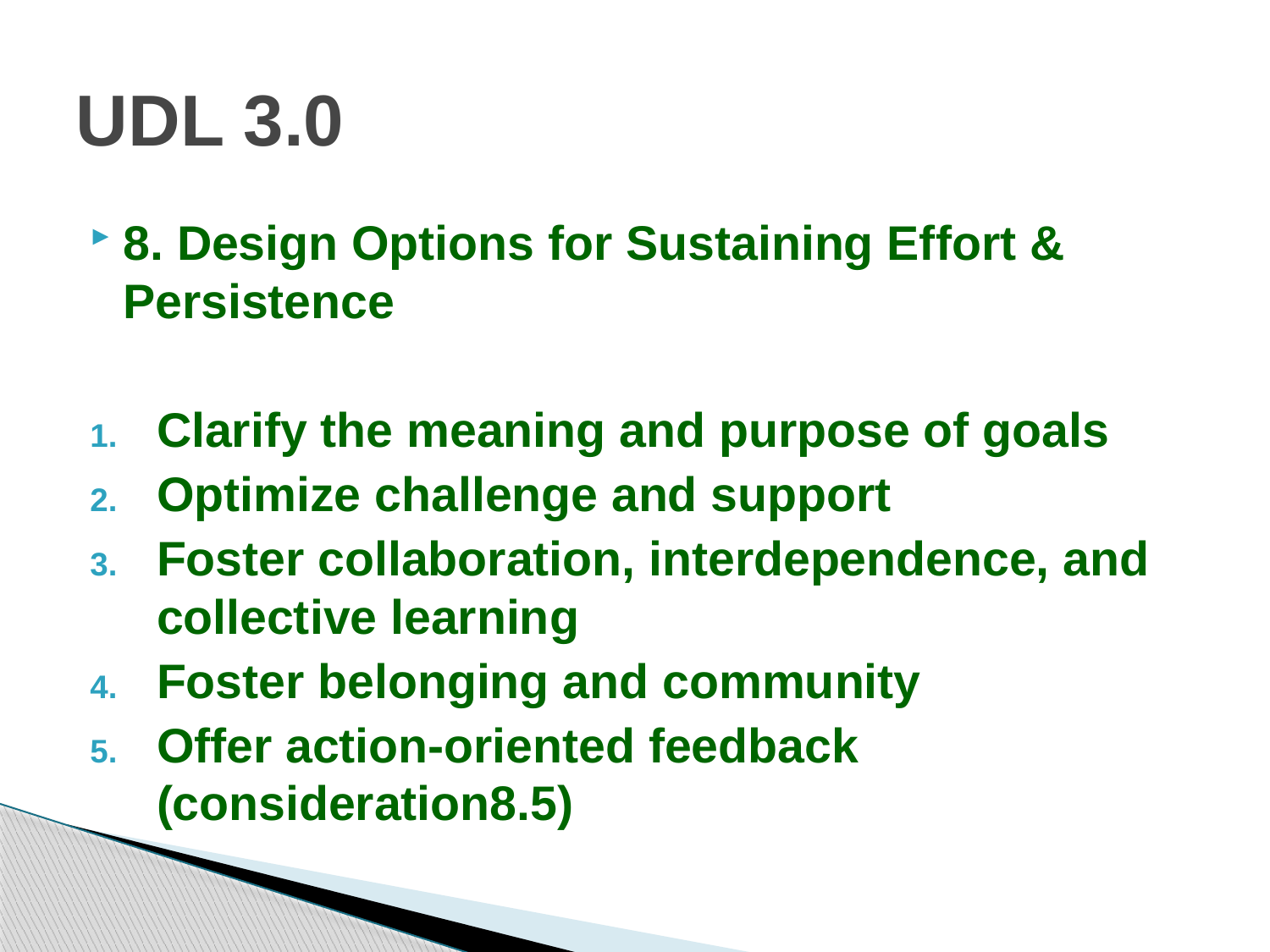

# UDL 3.0
8. Design Options for Sustaining Effort & Persistence

Clarify the meaning and purpose of goals
Optimize challenge and support
Foster collaboration, interdependence, and collective learning
Foster belonging and community
Offer action-oriented feedback (consideration8.5)